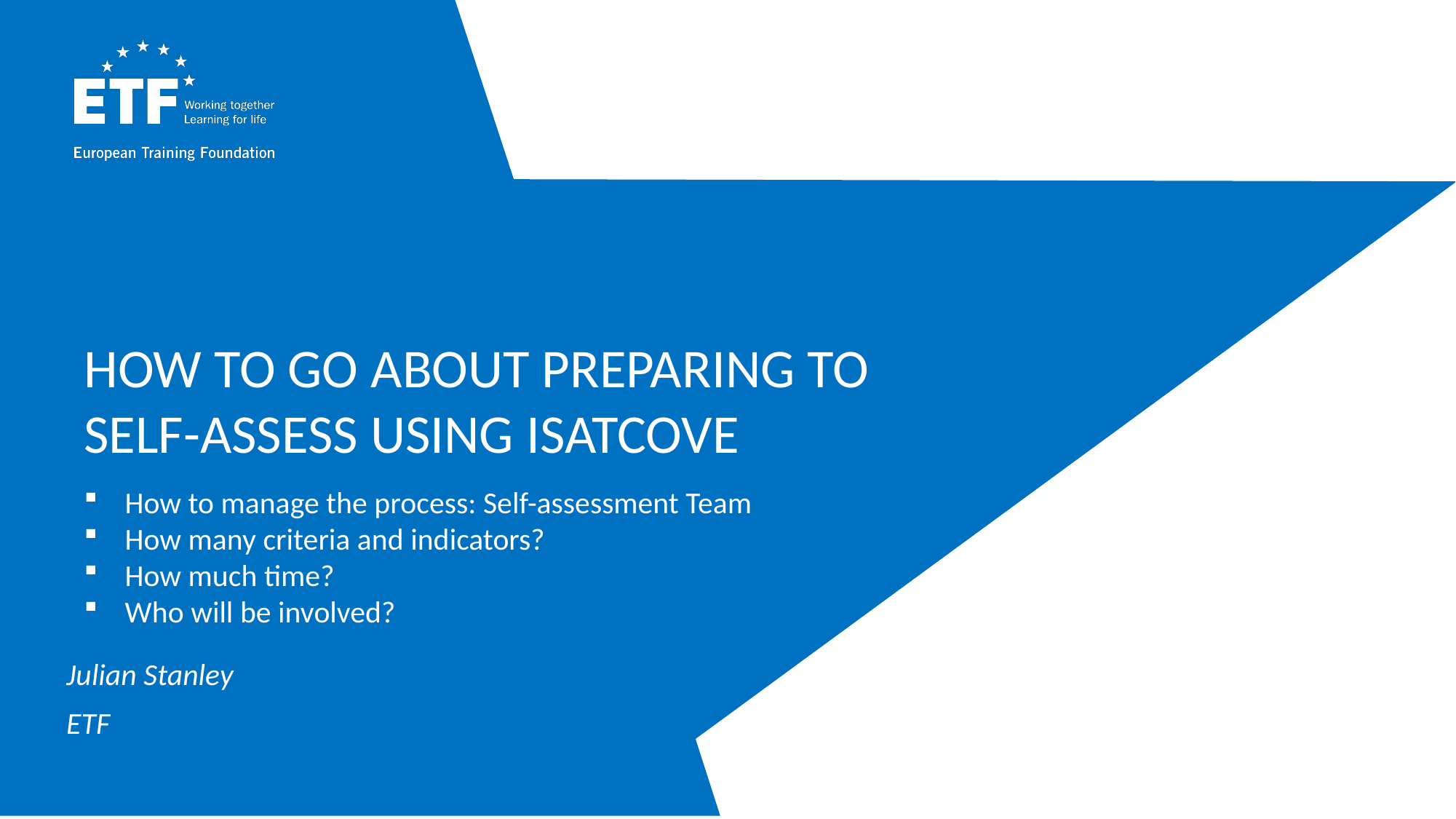

# how to go about preparing to self-assess using ISATCOVE
How to manage the process: Self-assessment Team
How many criteria and indicators?
How much time?
Who will be involved?
Julian Stanley
ETF